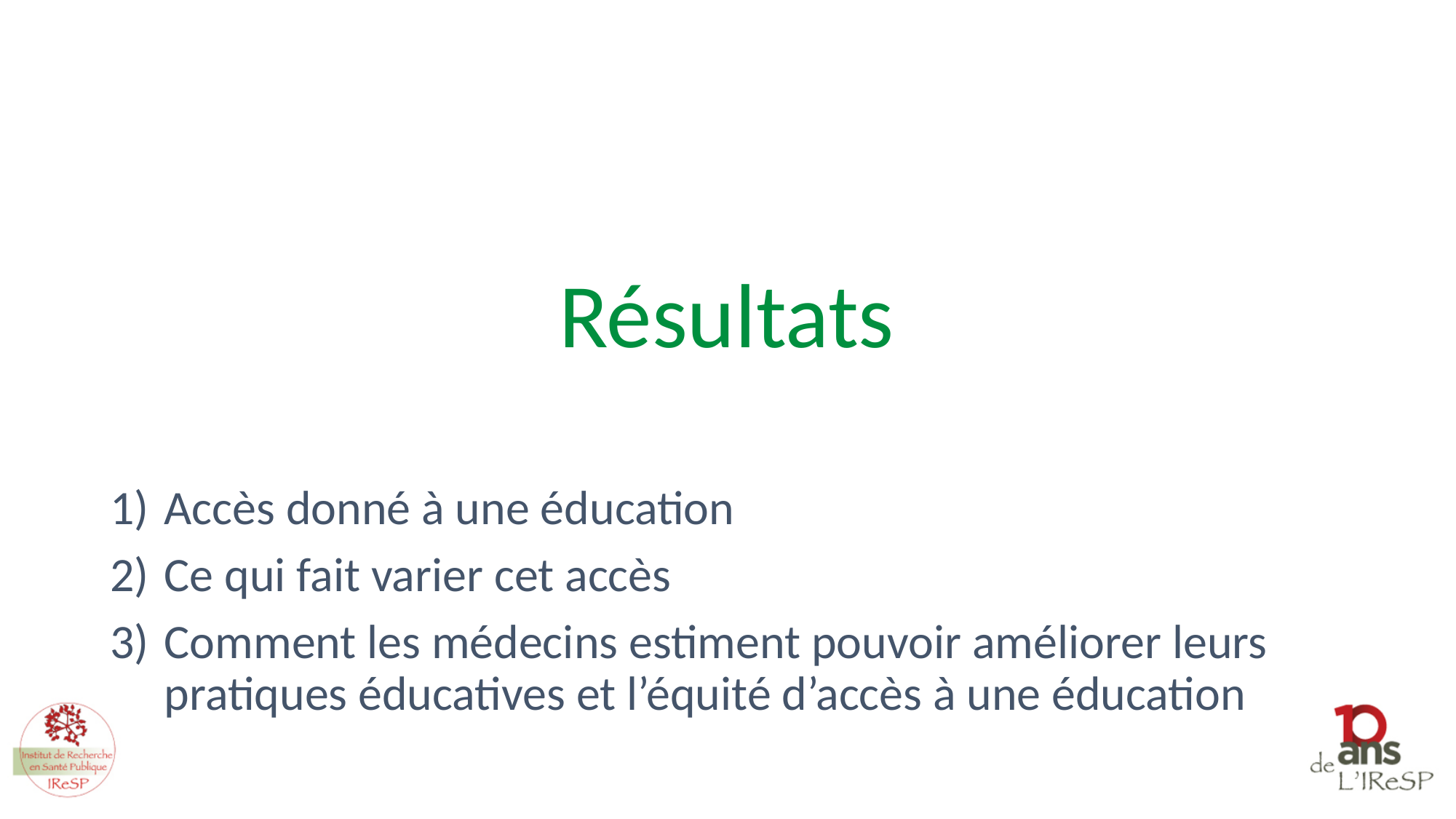

# Résultats
Accès donné à une éducation
Ce qui fait varier cet accès
Comment les médecins estiment pouvoir améliorer leurs pratiques éducatives et l’équité d’accès à une éducation